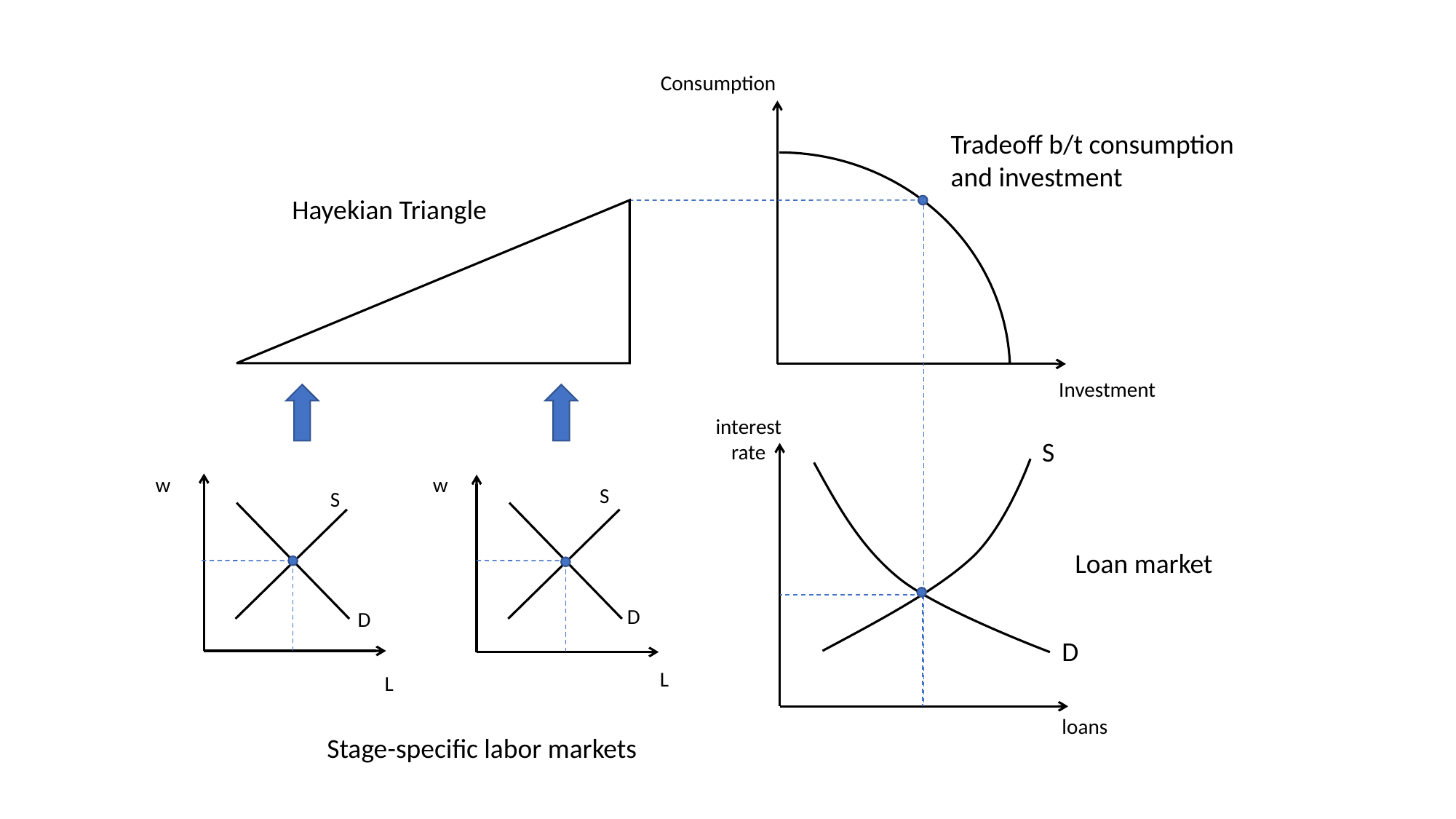

Consumption
Tradeoff b/t consumption and investment

Hayekian Triangle

Investment

interest
rate
S

w
w
S
S
Loan market

D
D
D
L
L
loans
Stage-specific labor markets